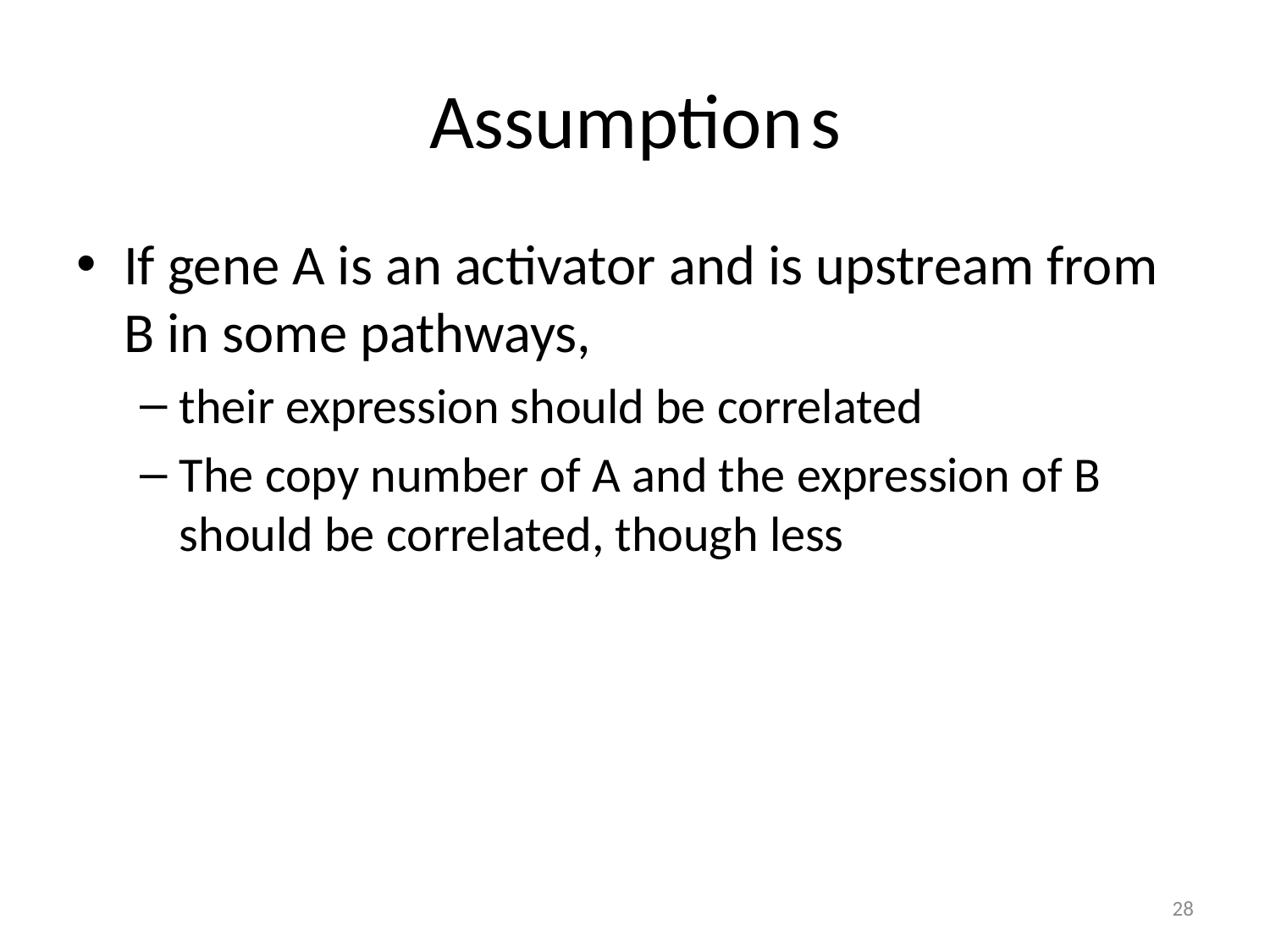

# Assumption	s
If gene A is an activator and is upstream from B in some pathways,
their expression should be correlated
The copy number of A and the expression of B should be correlated, though less
28